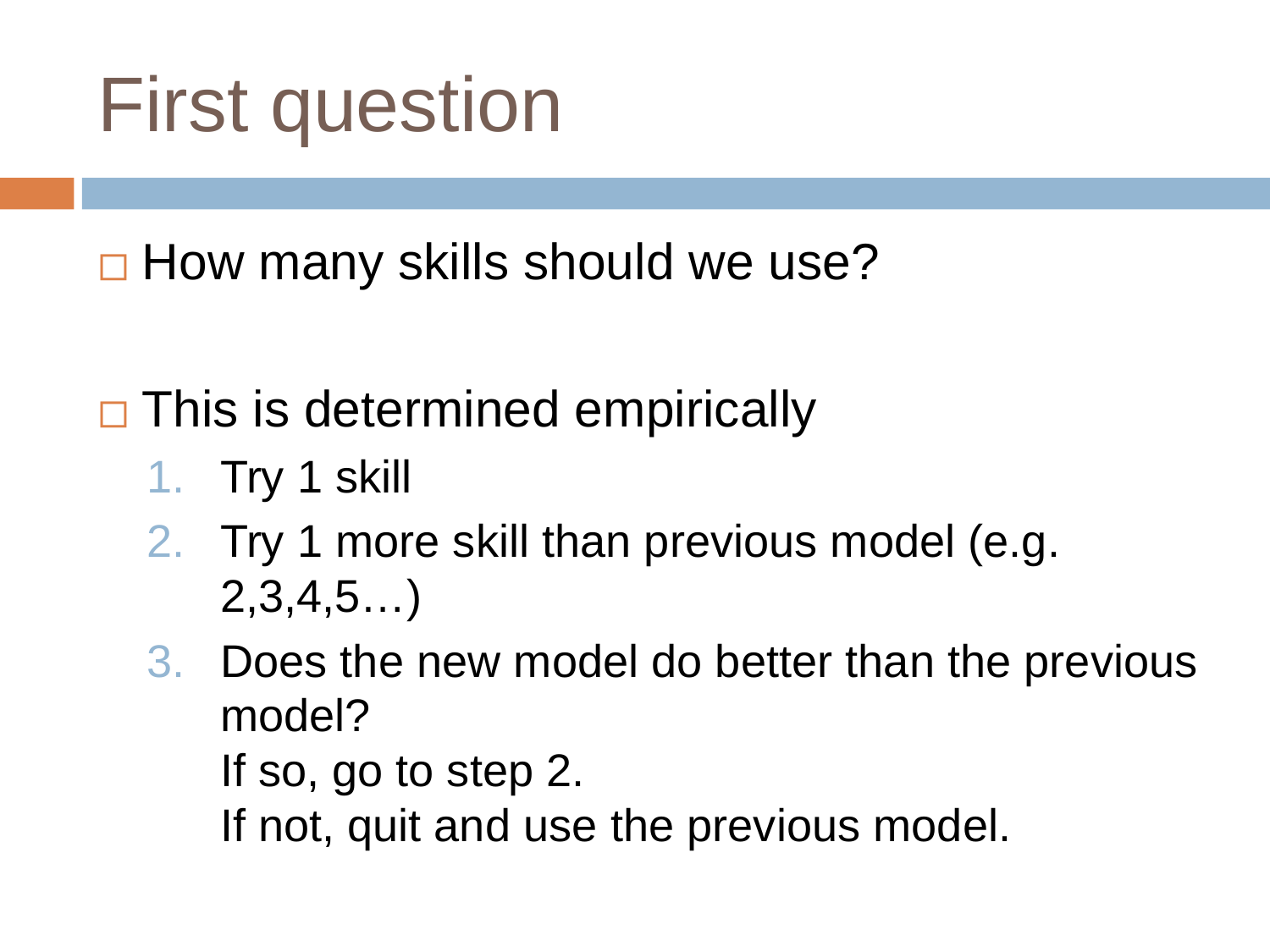

# First question
How many skills should we use?

This is determined empirically
Try 1 skill
Try 1 more skill than previous model (e.g. 2,3,4,5…)
Does the new model do better than the previous model?
If so, go to step 2.
If not, quit and use the previous model.